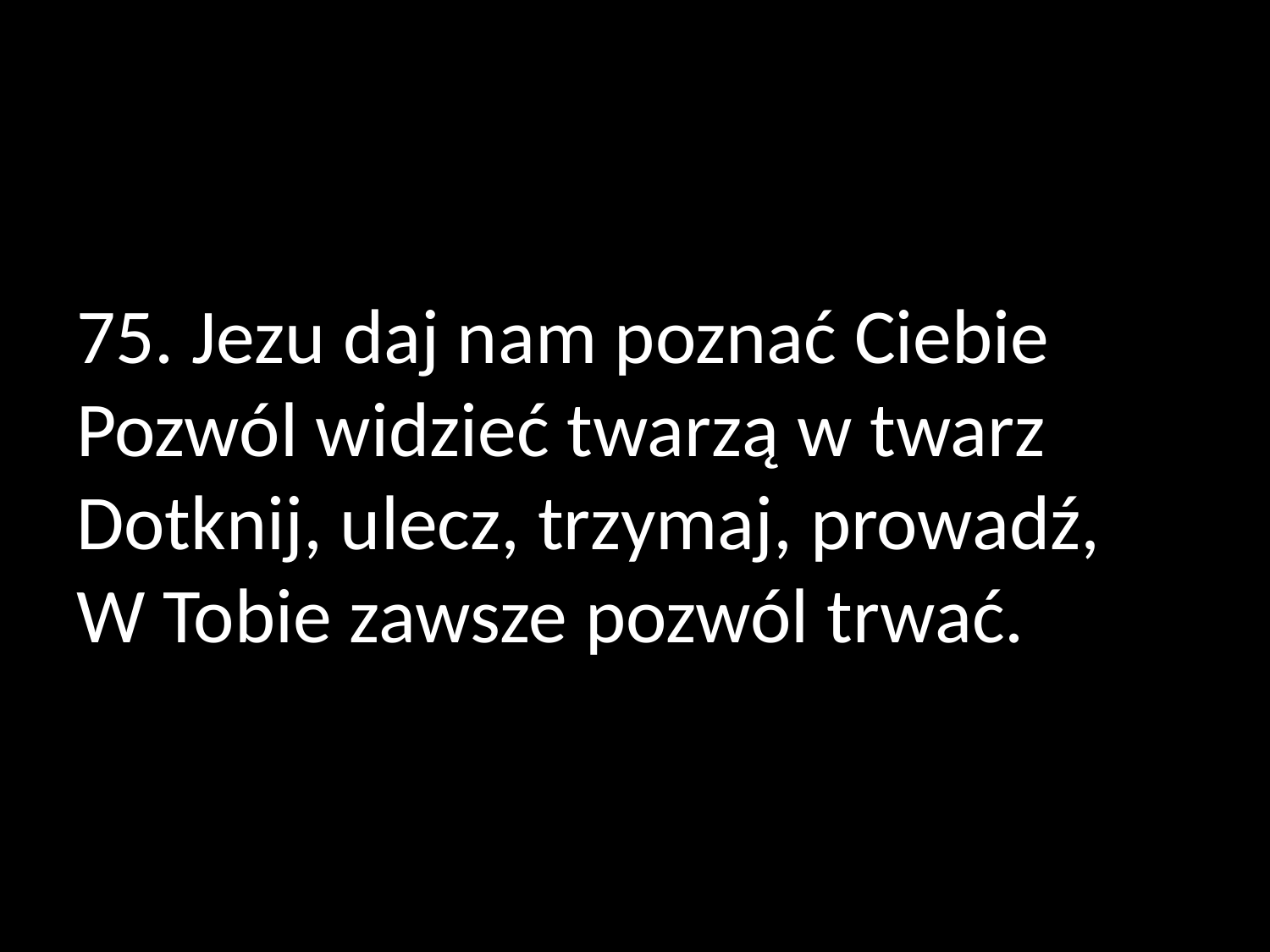

# 75. Jezu daj nam poznać Ciebie Pozwól widzieć twarzą w twarz Dotknij, ulecz, trzymaj, prowadź, W Tobie zawsze pozwól trwać.